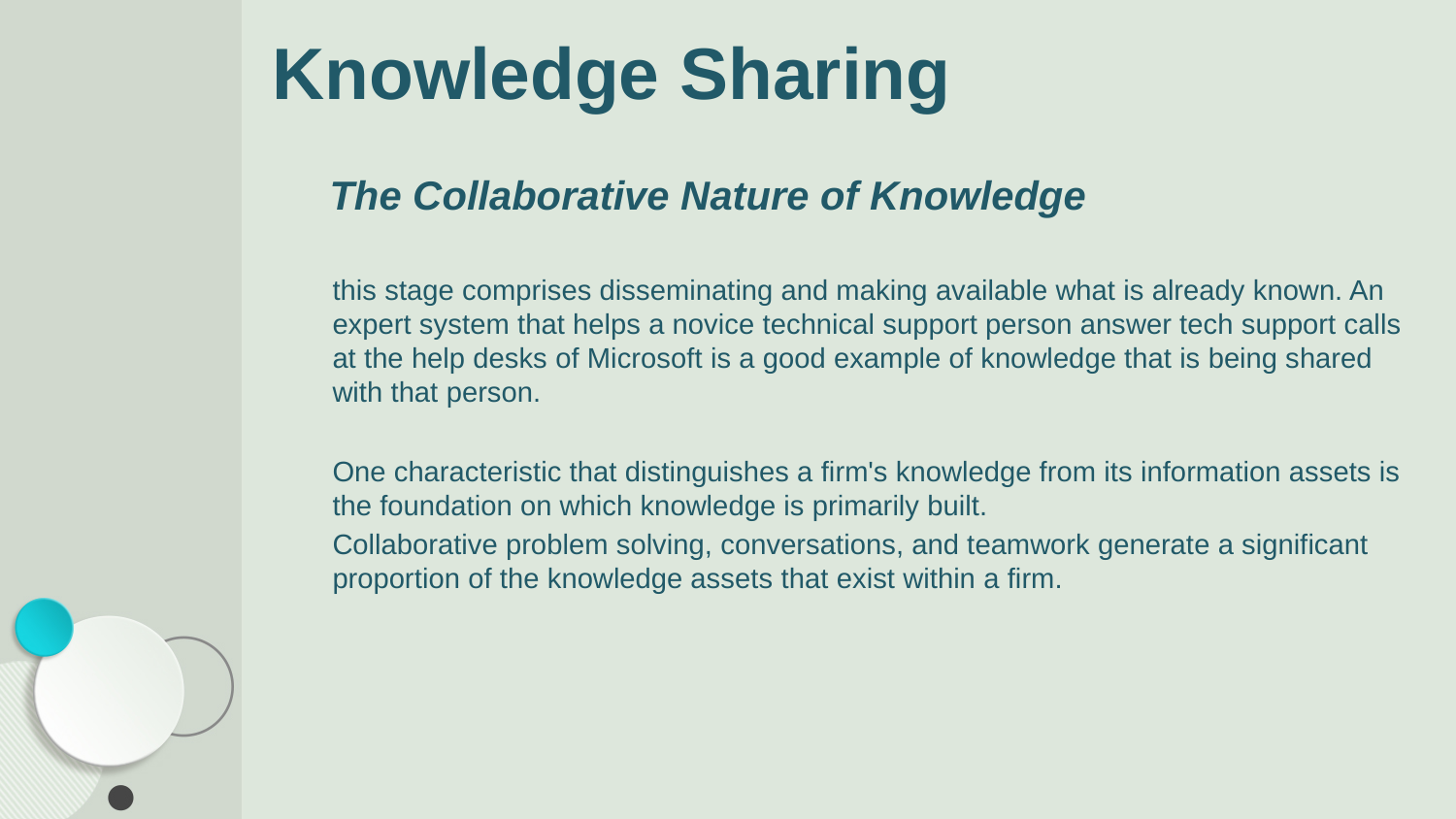

# Knowledge Sharing
The Collaborative Nature of Knowledge
this stage comprises disseminating and making available what is already known. An  expert system that helps a novice technical support person answer tech support calls at the help desks of Microsoft is a good example of knowledge that is being shared   with that person.

One characteristic that distinguishes a firm's knowledge from its information assets is the foundation on which knowledge is primarily built.
Collaborative problem solving, conversations, and teamwork generate a significant    proportion of the knowledge assets that exist within a firm.